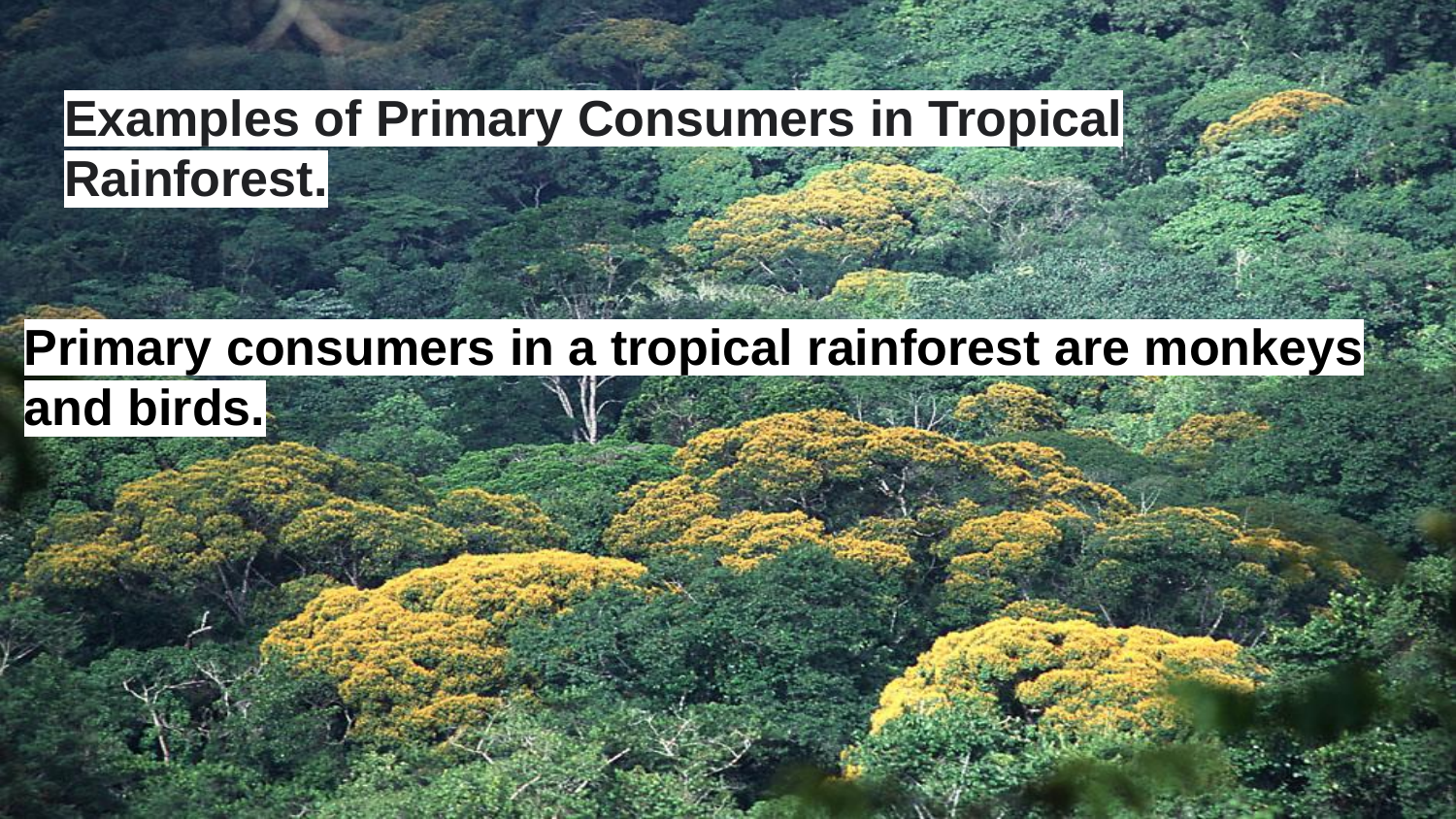

# Examples of Primary Consumers in Tropical Rainforest.
Primary consumers in a tropical rainforest are monkeys and birds.